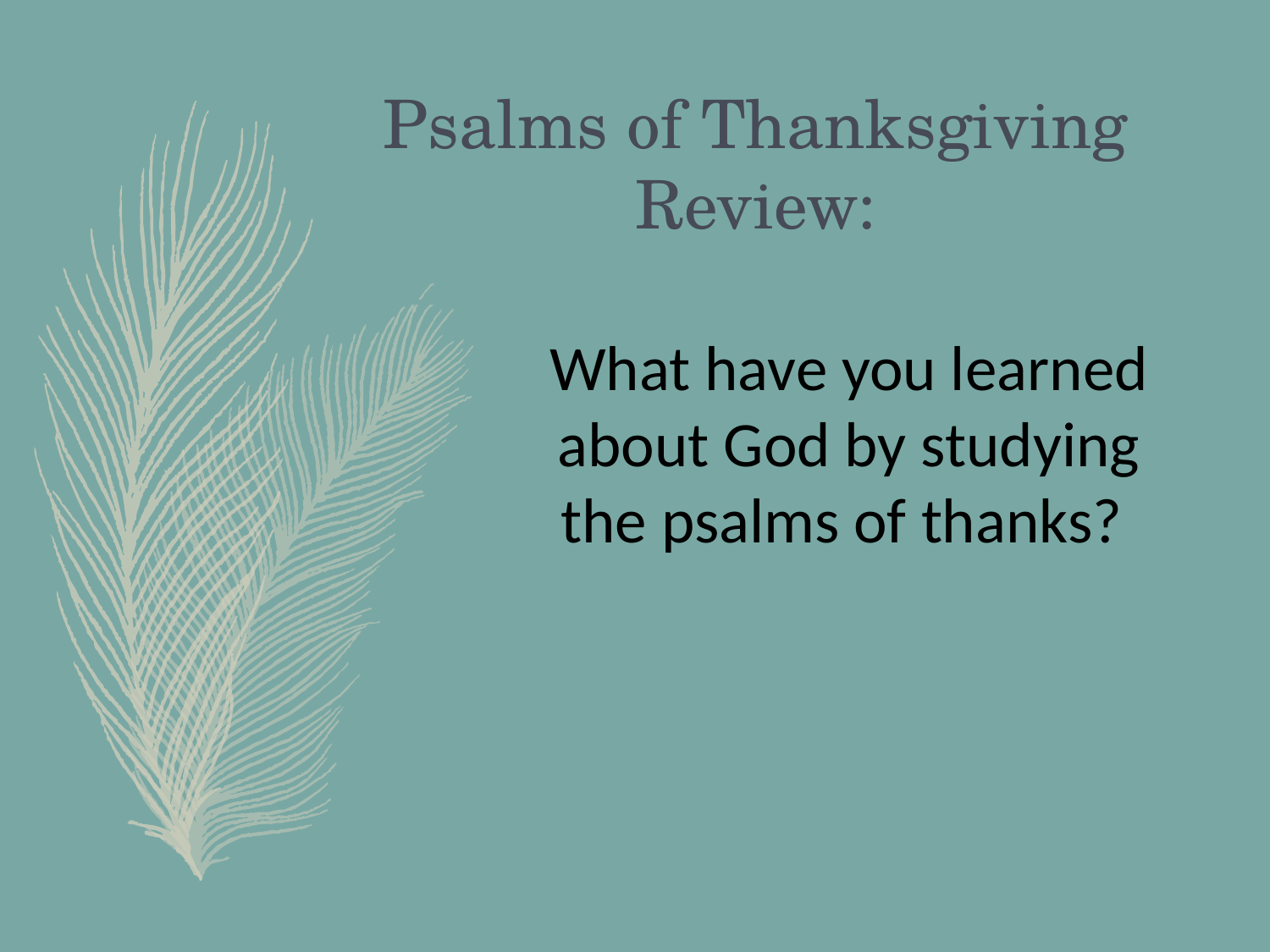

# Psalms of Thanksgiving Review:
What have you learned about God by studying the psalms of thanks?